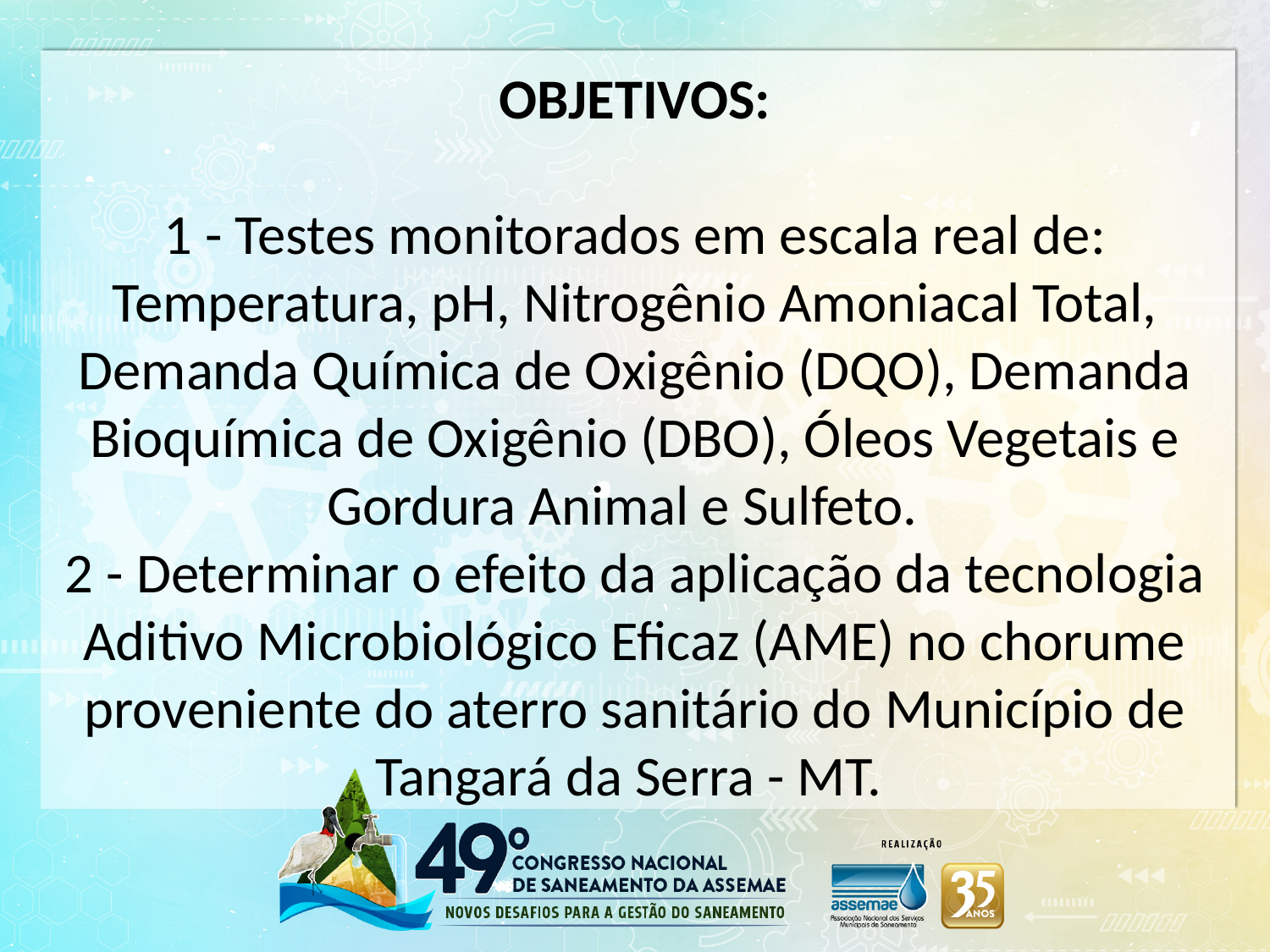

OBJETIVOS:
 
1 - Testes monitorados em escala real de: Temperatura, pH, Nitrogênio Amoniacal Total, Demanda Química de Oxigênio (DQO), Demanda Bioquímica de Oxigênio (DBO), Óleos Vegetais e Gordura Animal e Sulfeto.
2 - Determinar o efeito da aplicação da tecnologia Aditivo Microbiológico Eficaz (AME) no chorume proveniente do aterro sanitário do Município de Tangará da Serra - MT.